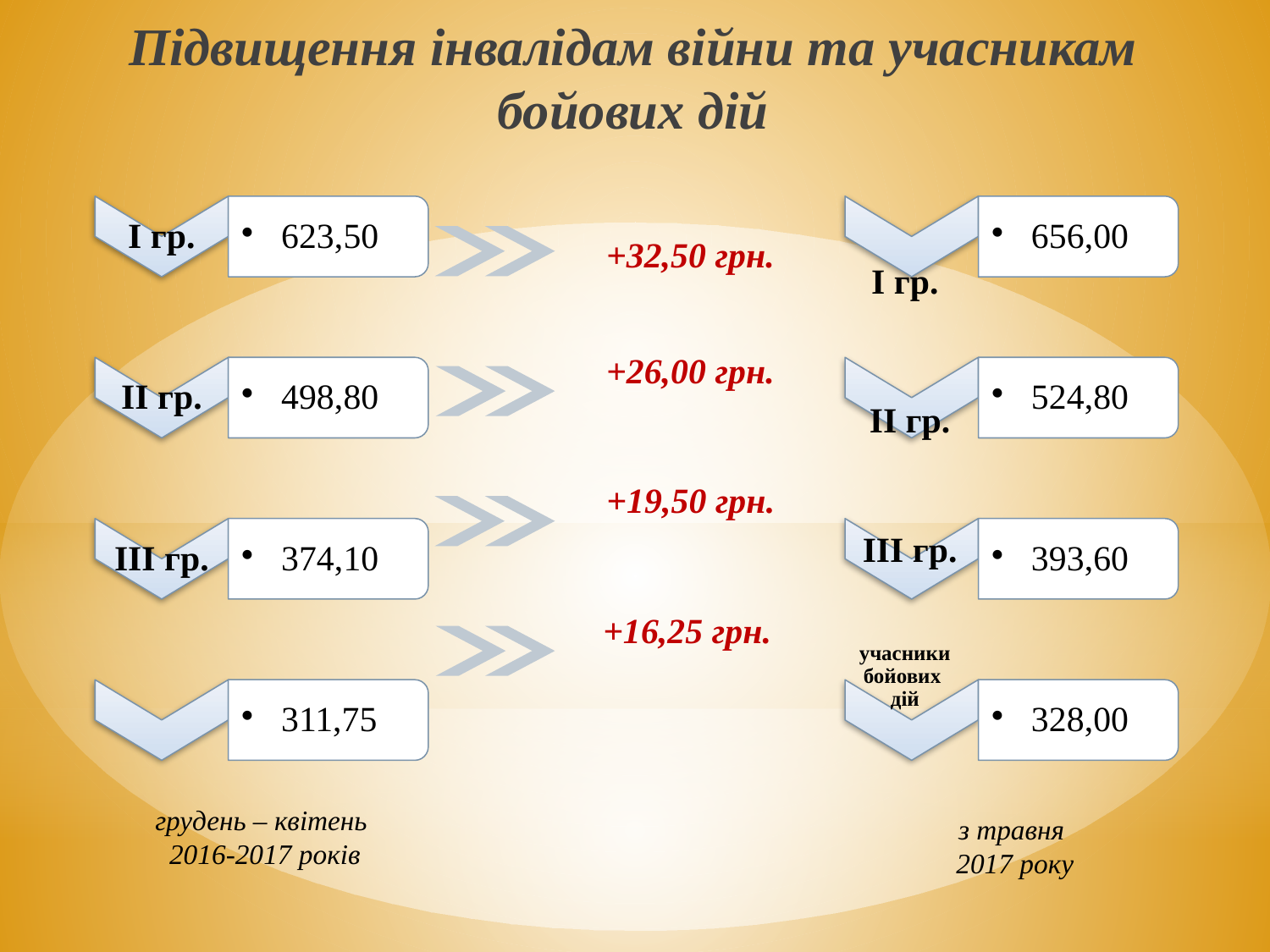

Підвищення інвалідам війни та учасникам бойових дій
І гр.
623,50
ІІ гр.
498,80
ІІІ гр.
311,75
учасники бойових
дій
374,10
656,00
524,80
328,00
393,60

+32,50 грн.
+26,00 грн.

+19,50 грн.

+16,25 грн.

І гр.
ІІ гр.
ІІІ гр.

учасники бойових
дій
грудень – квітень
2016-2017 років
з травня
2017 року